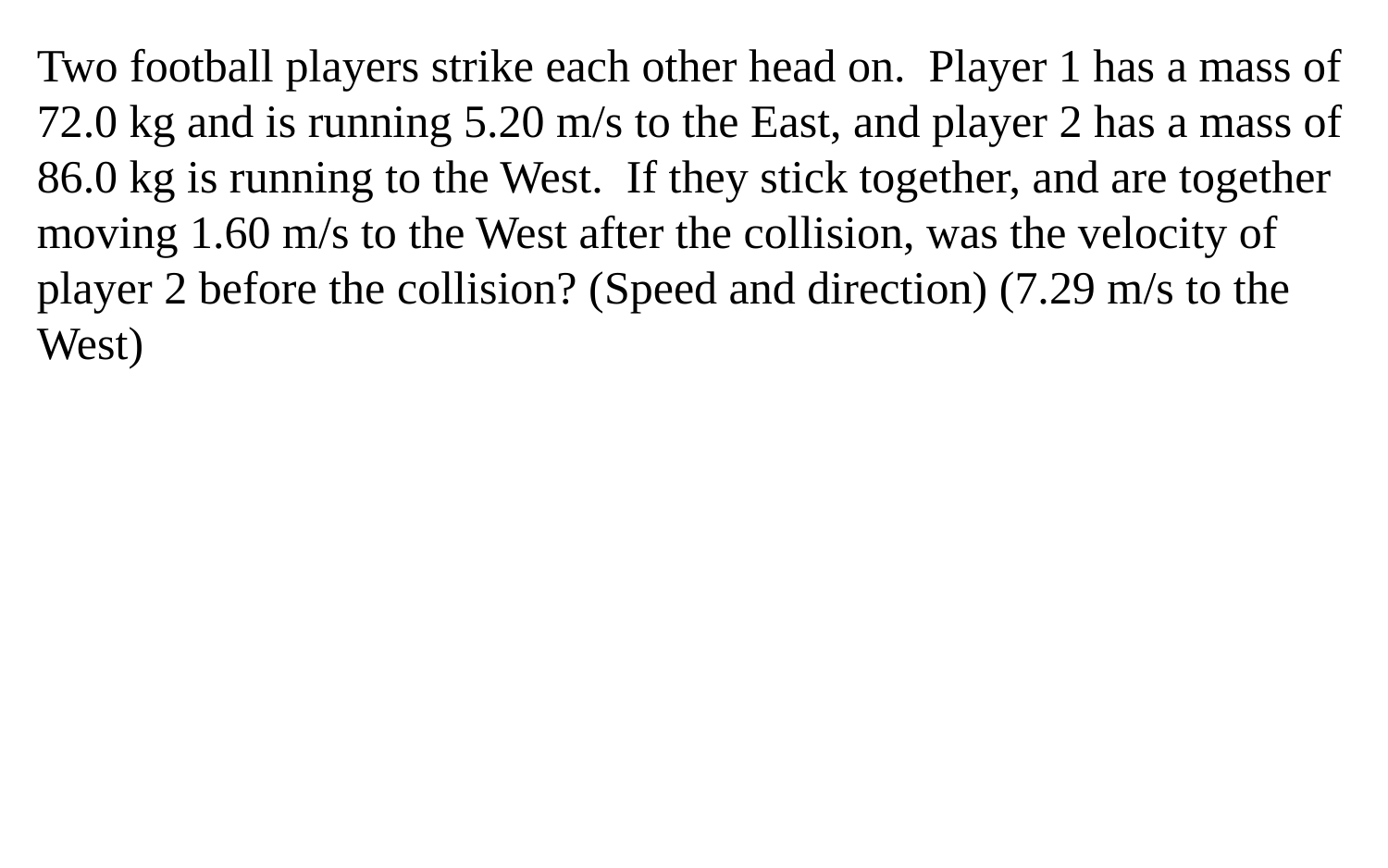

Two football players strike each other head on.  Player 1 has a mass of 72.0 kg and is running 5.20 m/s to the East, and player 2 has a mass of 86.0 kg is running to the West.  If they stick together, and are together moving 1.60 m/s to the West after the collision, was the velocity of player 2 before the collision? (Speed and direction) (7.29 m/s to the West)